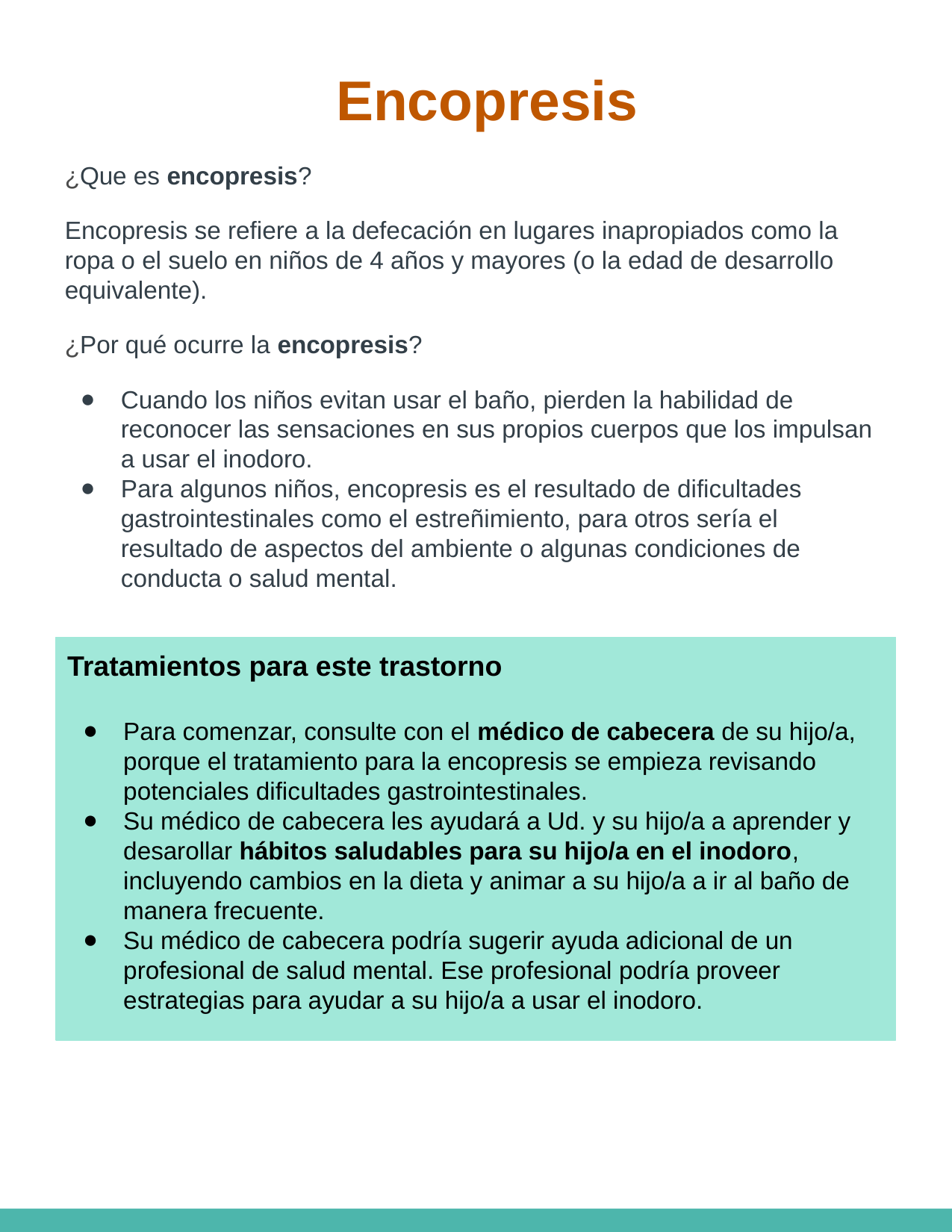

# Encopresis
¿Que es encopresis?
Encopresis se refiere a la defecación en lugares inapropiados como la ropa o el suelo en niños de 4 años y mayores (o la edad de desarrollo equivalente).
¿Por qué ocurre la encopresis?
Cuando los niños evitan usar el baño, pierden la habilidad de reconocer las sensaciones en sus propios cuerpos que los impulsan a usar el inodoro.
Para algunos niños, encopresis es el resultado de dificultades gastrointestinales como el estreñimiento, para otros sería el resultado de aspectos del ambiente o algunas condiciones de conducta o salud mental.

Tratamientos para este trastorno

Para comenzar, consulte con el médico de cabecera de su hijo/a, porque el tratamiento para la encopresis se empieza revisando potenciales dificultades gastrointestinales.
Su médico de cabecera les ayudará a Ud. y su hijo/a a aprender y desarollar hábitos saludables para su hijo/a en el inodoro, incluyendo cambios en la dieta y animar a su hijo/a a ir al baño de manera frecuente.
Su médico de cabecera podría sugerir ayuda adicional de un profesional de salud mental. Ese profesional podría proveer estrategias para ayudar a su hijo/a a usar el inodoro.